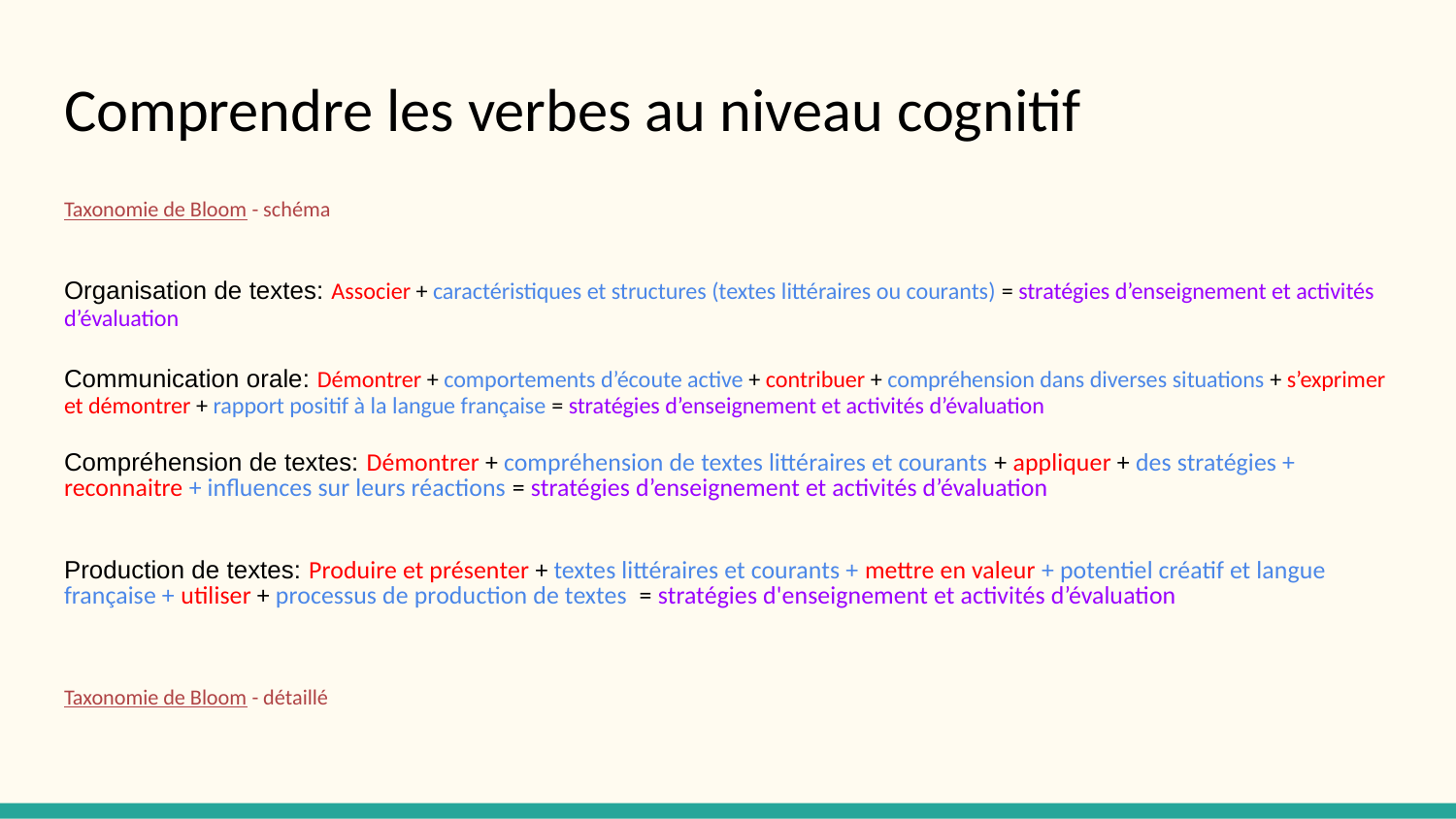

# Comprendre les verbes au niveau cognitif
Taxonomie de Bloom - schéma

Organisation de textes: Associer + caractéristiques et structures (textes littéraires ou courants) = stratégies d’enseignement et activités d’évaluation

Communication orale: Démontrer + comportements d’écoute active + contribuer + compréhension dans diverses situations + s’exprimer et démontrer + rapport positif à la langue française = stratégies d’enseignement et activités d’évaluation

Compréhension de textes: Démontrer + compréhension de textes littéraires et courants + appliquer + des stratégies + reconnaitre + influences sur leurs réactions = stratégies d’enseignement et activités d’évaluation

Production de textes: Produire et présenter + textes littéraires et courants + mettre en valeur + potentiel créatif et langue française + utiliser + processus de production de textes  = stratégies d'enseignement et activités d’évaluation

Taxonomie de Bloom - détaillé